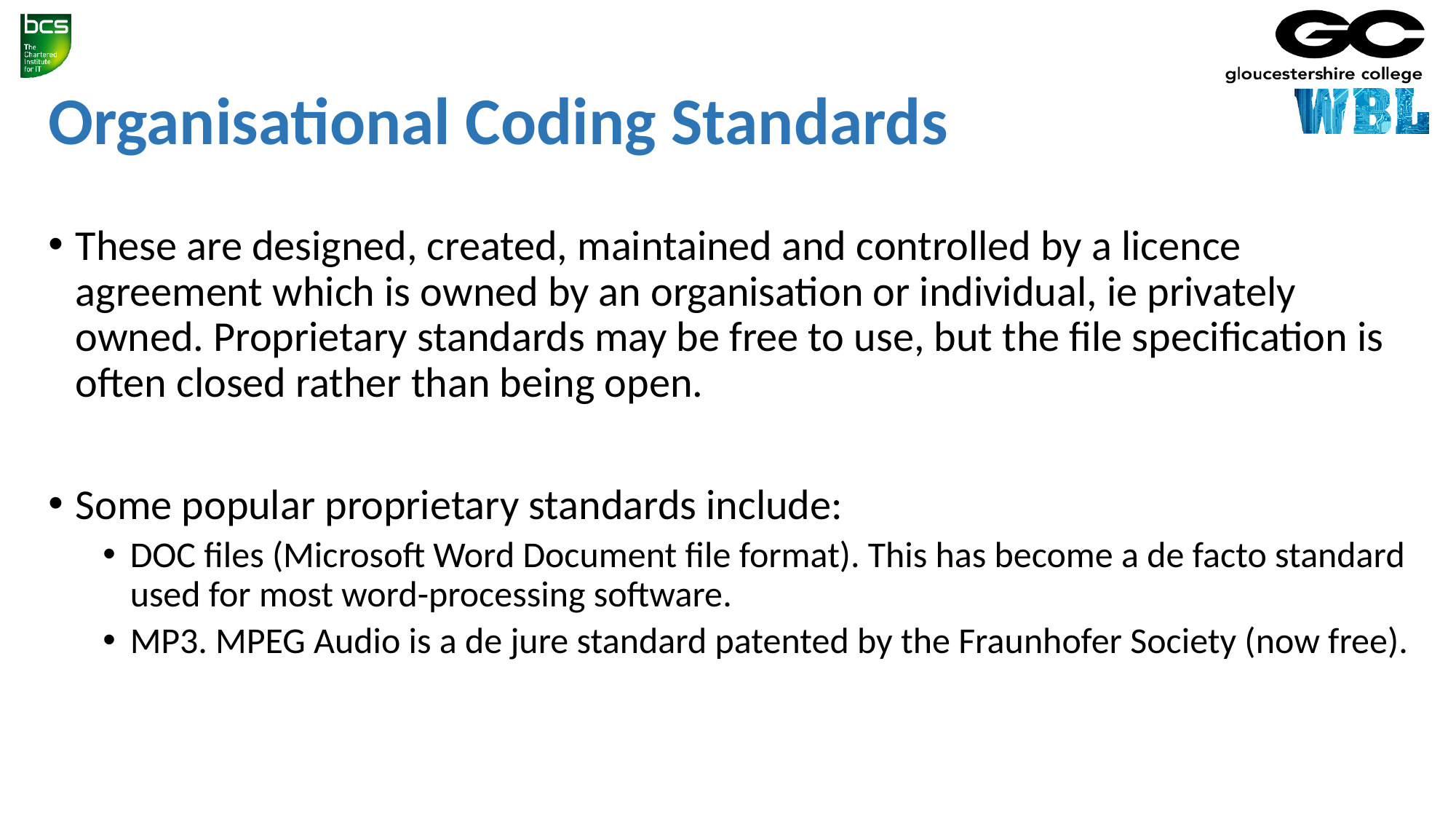

# Organisational Coding Standards
These are designed, created, maintained and controlled by a licence agreement which is owned by an organisation or individual, ie privately owned. Proprietary standards may be free to use, but the file specification is often closed rather than being open.

Some popular proprietary standards include:
DOC files (Microsoft Word Document file format). This has become a de facto standard used for most word-processing software.
MP3. MPEG Audio is a de jure standard patented by the Fraunhofer Society (now free).